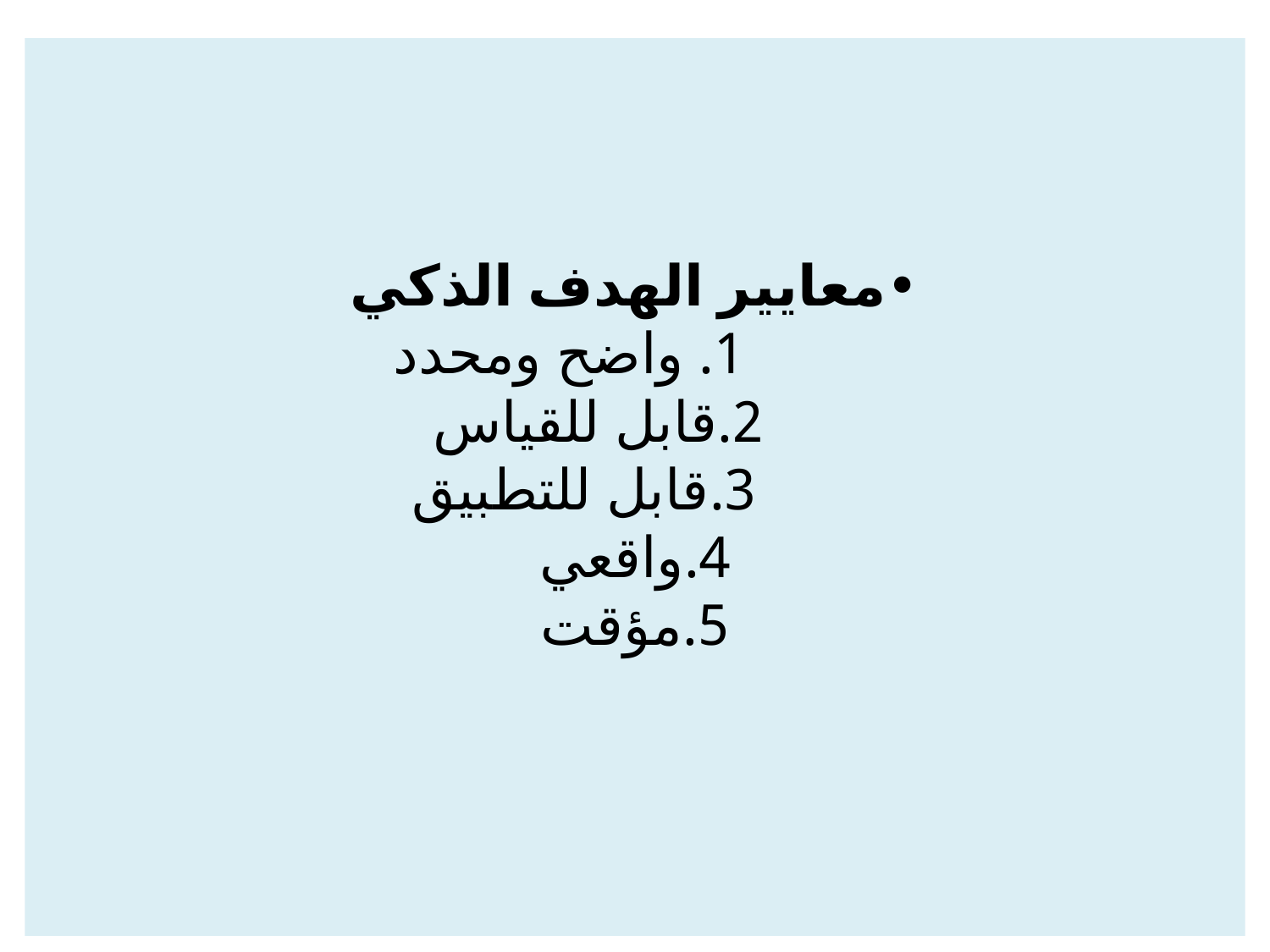

# •	معايير الهدف الذكي 1. واضح ومحدد 2.قابل للقياس 3.قابل للتطبيق 4.واقعي 5.مؤقت
39